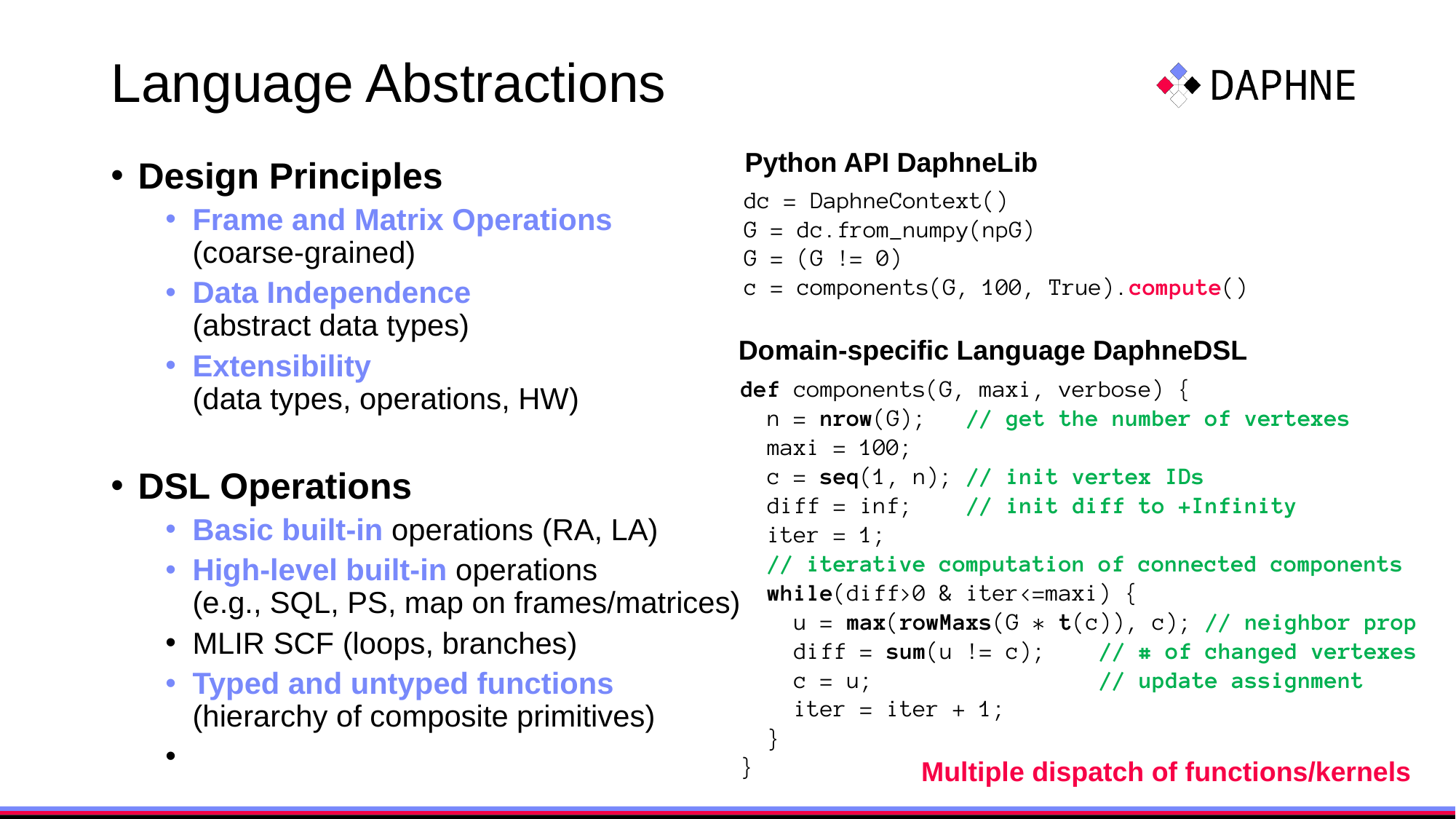

Language Abstractions
Python API DaphneLib
Design Principles
Frame and Matrix Operations
(coarse-grained)
Data Independence
(abstract data types)
Extensibility
(data types, operations, HW)

DSL Operations
Basic built-in operations (RA, LA)
High-level built-in operations
(e.g., SQL, PS, map on frames/matrices)
MLIR SCF (loops, branches)
Typed and untyped functions
(hierarchy of composite primitives)

dc = DaphneContext()
G = dc.from_numpy(npG)
G = (G != 0)
c = components(G, 100, True).compute()
Domain-specific Language DaphneDSL
def components(G, maxi, verbose) {
  n = nrow(G);   // get the number of vertexes
  maxi = 100;
  c = seq(1, n); // init vertex IDs
  diff = inf;    // init diff to +Infinity
  iter = 1;
  // iterative computation of connected components
  while(diff>0 & iter<=maxi) {
    u = max(rowMaxs(G * t(c)), c); // neighbor prop
    diff = sum(u != c);    // # of changed vertexes
    c = u;                 // update assignment
    iter = iter + 1;
  }
}
Multiple dispatch of functions/kernels